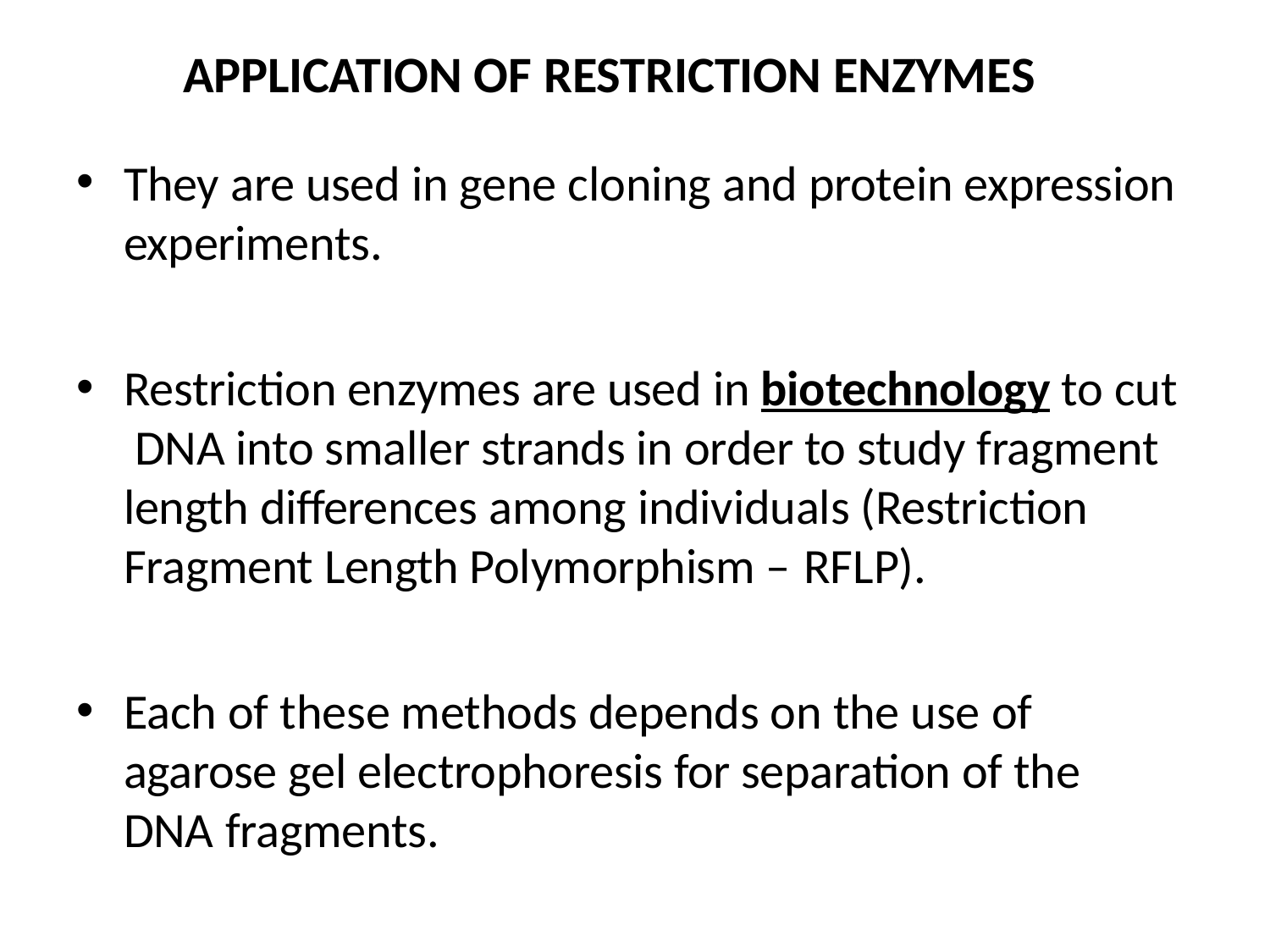

# APPLICATION OF RESTRICTION ENZYMES
They are used in gene cloning and protein expression  experiments.

Restriction enzymes are used in biotechnology to cut  DNA into smaller strands in order to study fragment  length differences among individuals (Restriction  Fragment Length Polymorphism – RFLP).

Each of these methods depends on the use of  agarose gel electrophoresis for separation of the  DNA fragments.